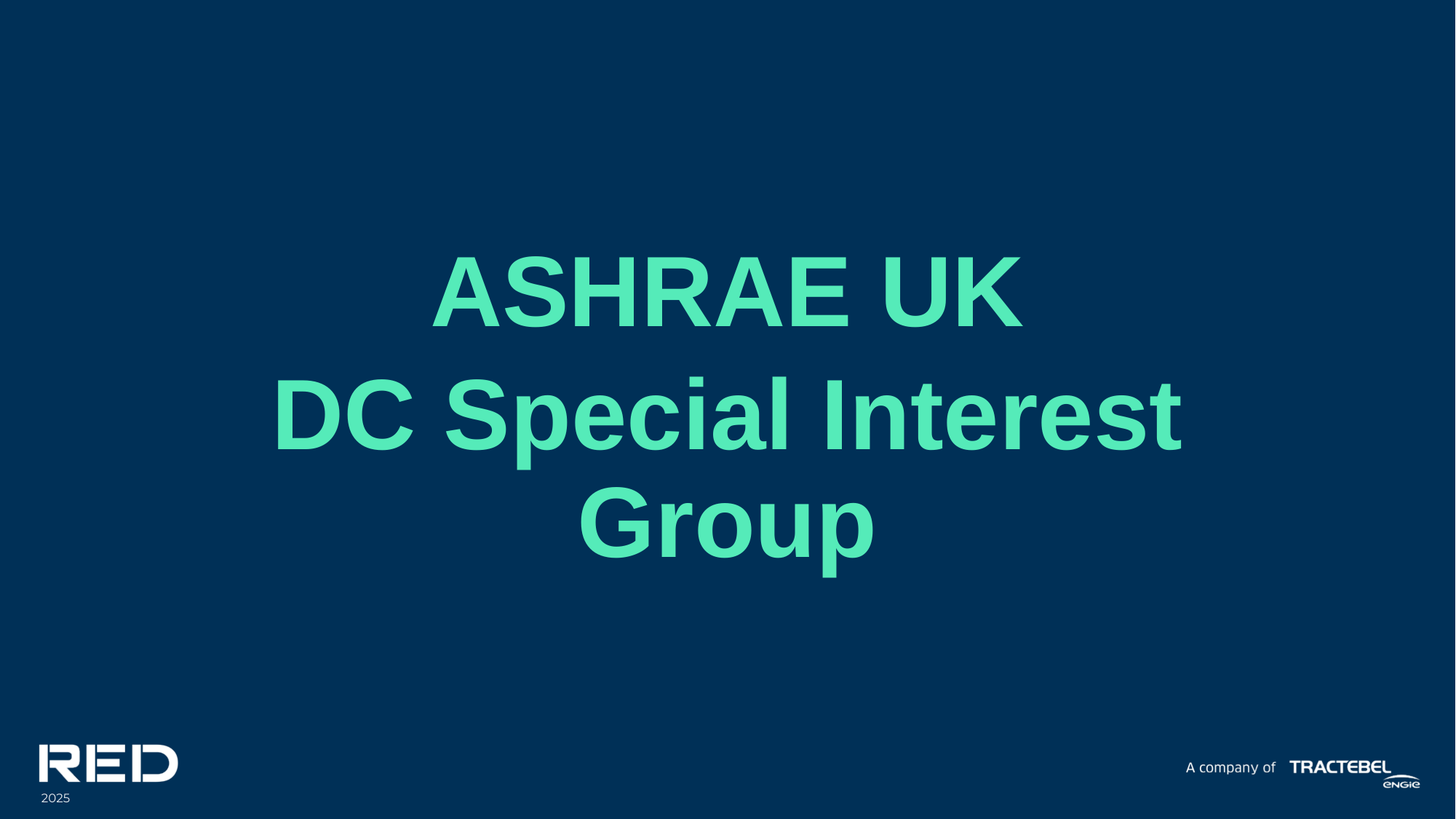

ASHRAE UK
DC Special Interest Group
2025